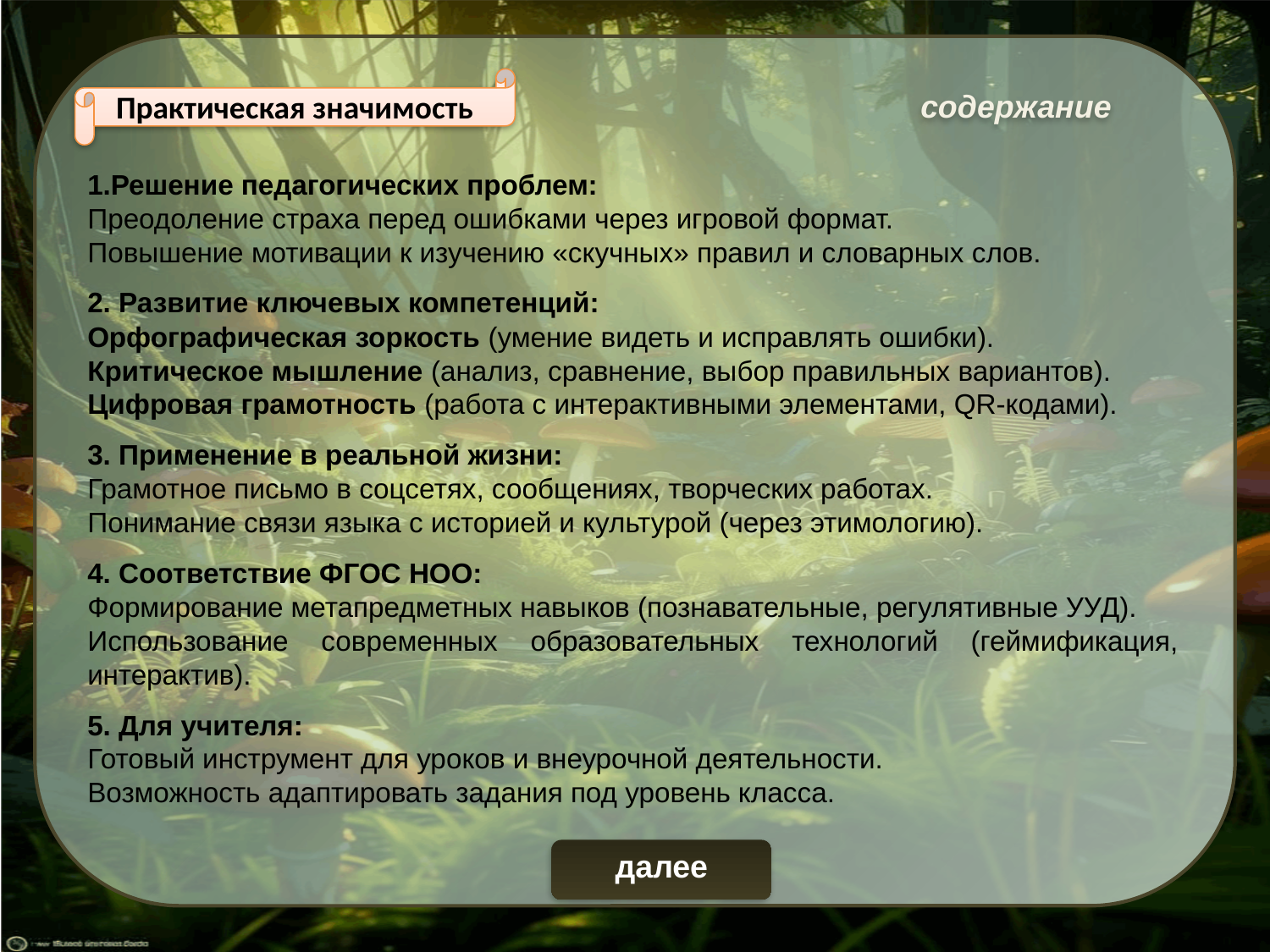

содержание

Практическая значимость

1.Решение педагогических проблем:
Преодоление страха перед ошибками через игровой формат.
Повышение мотивации к изучению «скучных» правил и словарных слов.

2. Развитие ключевых компетенций:
Орфографическая зоркость (умение видеть и исправлять ошибки).
Критическое мышление (анализ, сравнение, выбор правильных вариантов).
Цифровая грамотность (работа с интерактивными элементами, QR-кодами).

3. Применение в реальной жизни:
Грамотное письмо в соцсетях, сообщениях, творческих работах.
Понимание связи языка с историей и культурой (через этимологию).

4. Соответствие ФГОС НОО:
Формирование метапредметных навыков (познавательные, регулятивные УУД).
Использование современных образовательных технологий (геймификация, интерактив).

5. Для учителя:
Готовый инструмент для уроков и внеурочной деятельности.
Возможность адаптировать задания под уровень класса.
далее